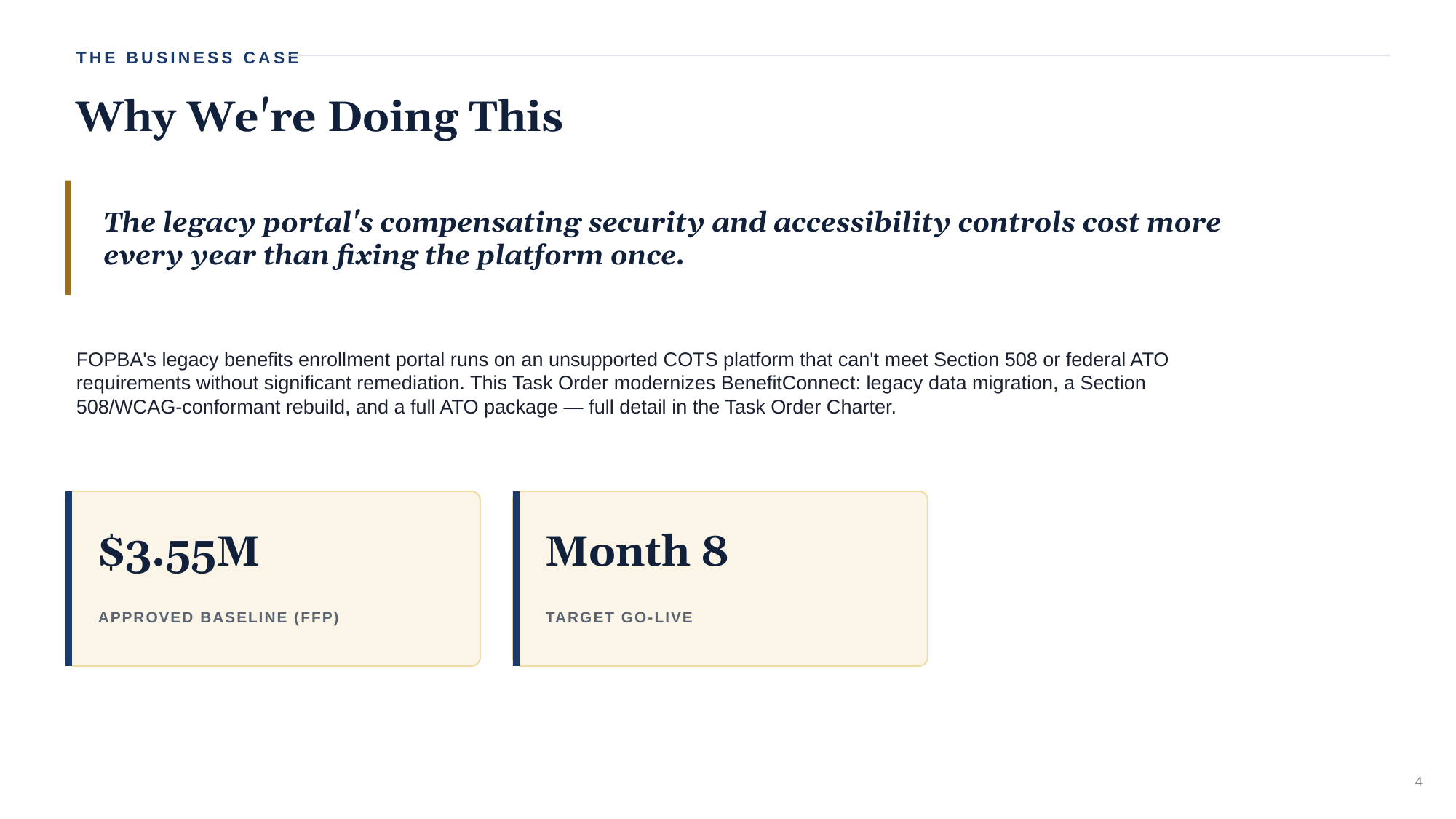

THE BUSINESS CASE

Why We're Doing This
The legacy portal's compensating security and accessibility controls cost more every year than fixing the platform once.

FOPBA's legacy benefits enrollment portal runs on an unsupported COTS platform that can't meet Section 508 or federal ATO requirements without significant remediation. This Task Order modernizes BenefitConnect: legacy data migration, a Section 508/WCAG-conformant rebuild, and a full ATO package — full detail in the Task Order Charter.

$3.55M
Month 8
APPROVED BASELINE (FFP)
TARGET GO-LIVE
4